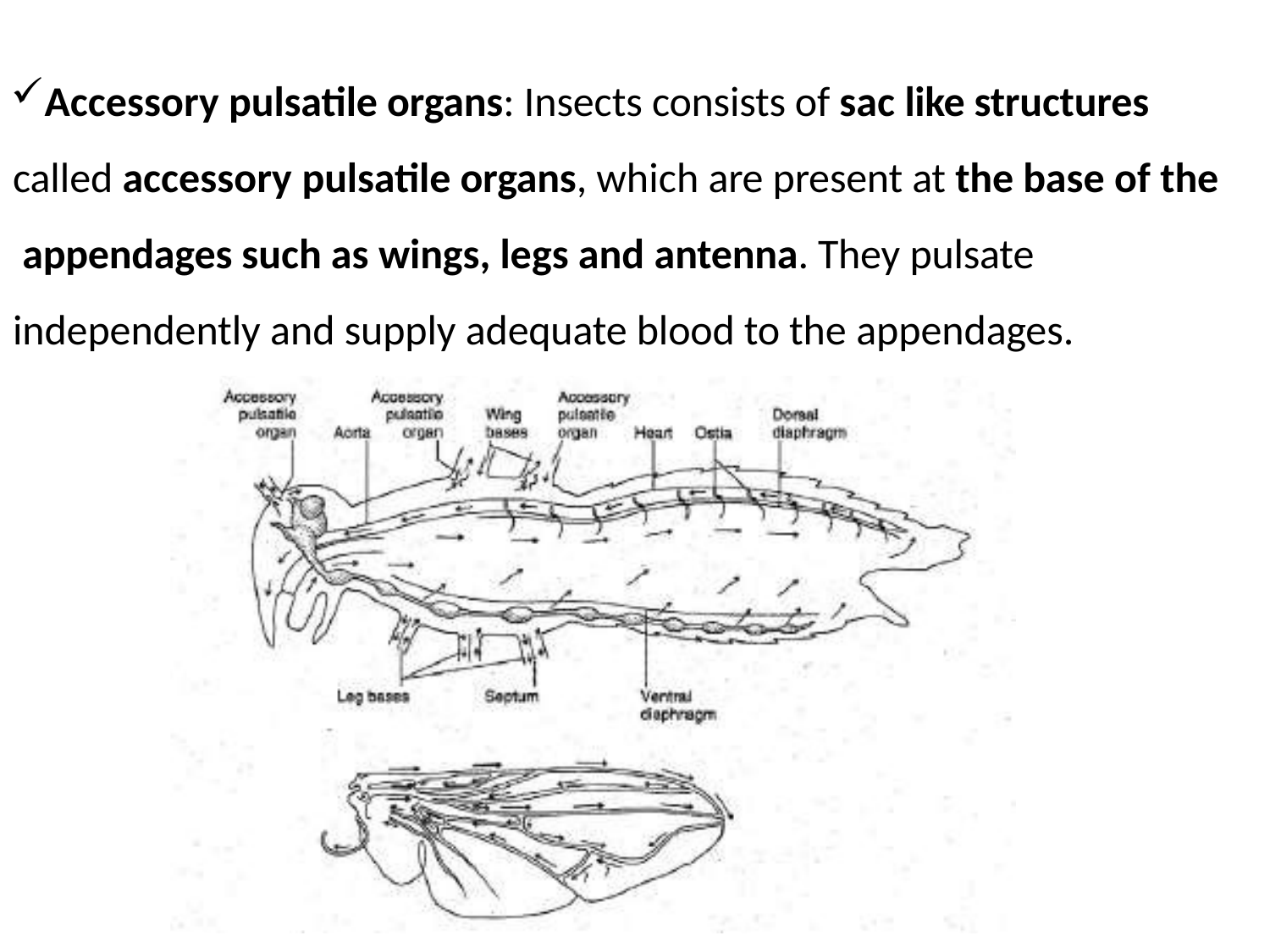

Accessory pulsatile organs: Insects consists of sac like structures  called accessory pulsatile organs, which are present at the base of the  appendages such as wings, legs and antenna. They pulsate  independently and supply adequate blood to the appendages.